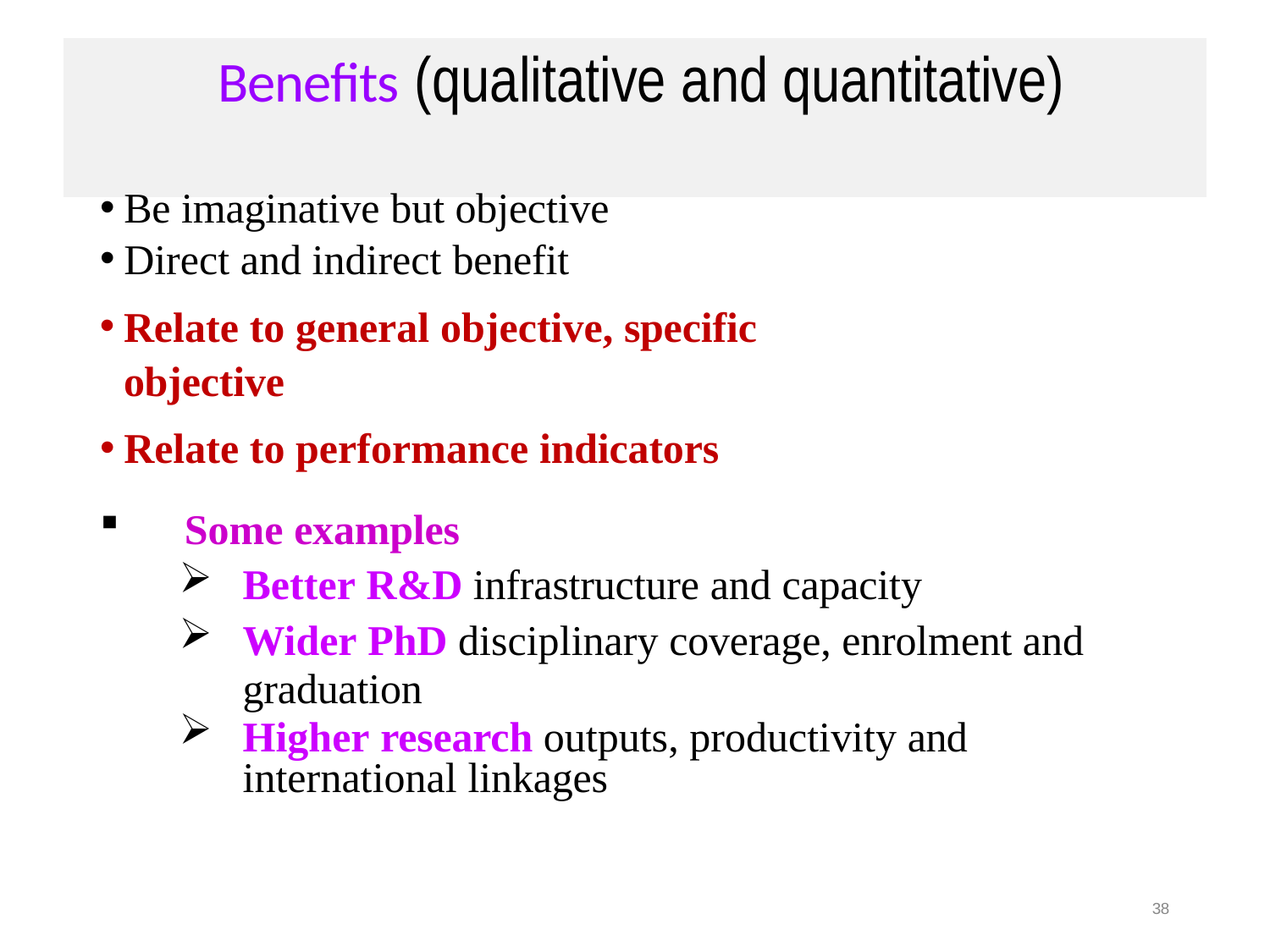

# Benefits (qualitative and quantitative)
Be imaginative but objective
Direct and indirect benefit
Relate to general objective, specific 	objective
Relate to performance indicators
Some examples
Better R&D infrastructure and capacity
Wider PhD disciplinary coverage, enrolment and graduation
Higher research outputs, productivity and international linkages
38